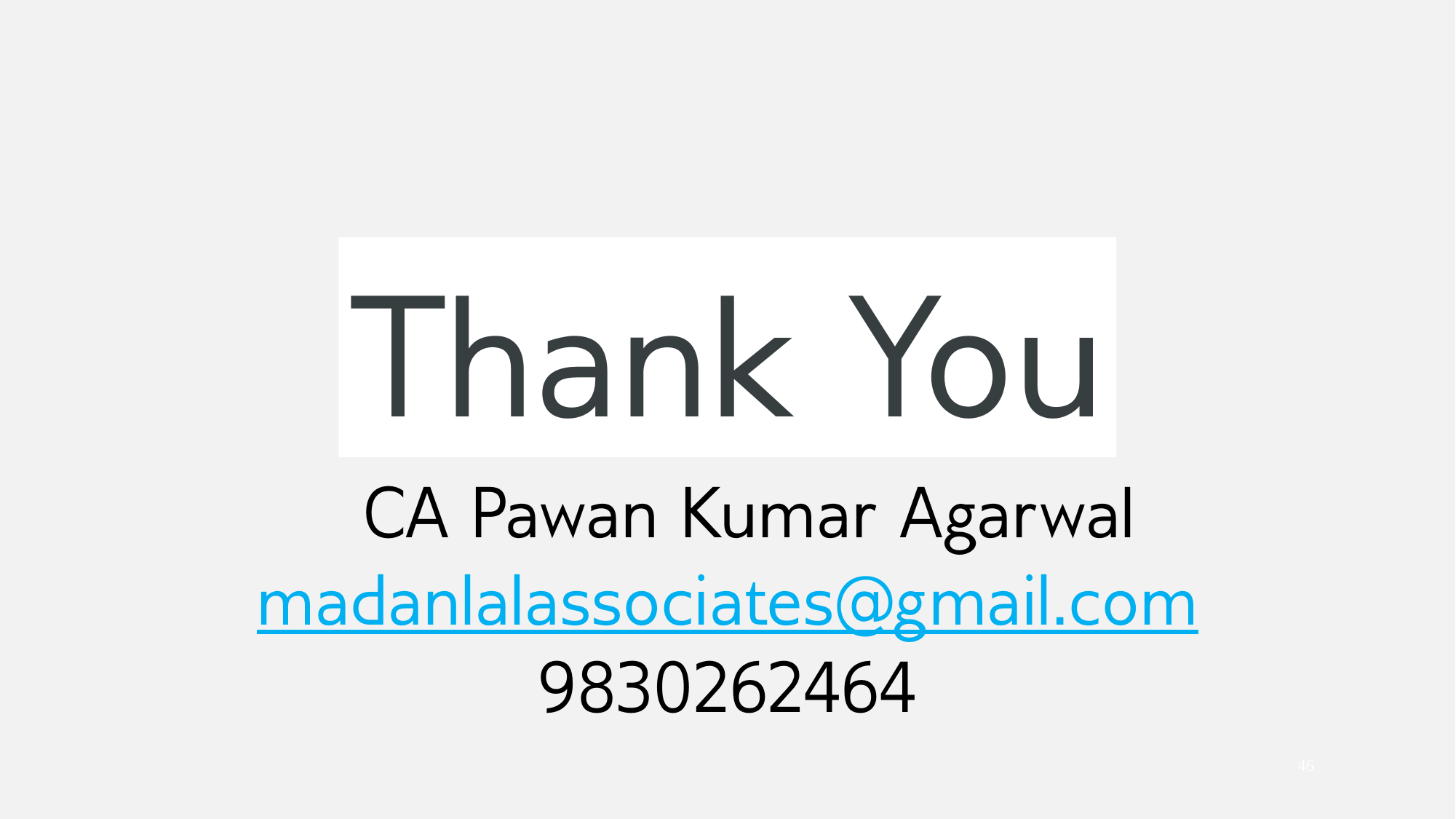

Thank You
  CA Pawan Kumar Agarwal
madanlalassociates@gmail.com
9830262464

46